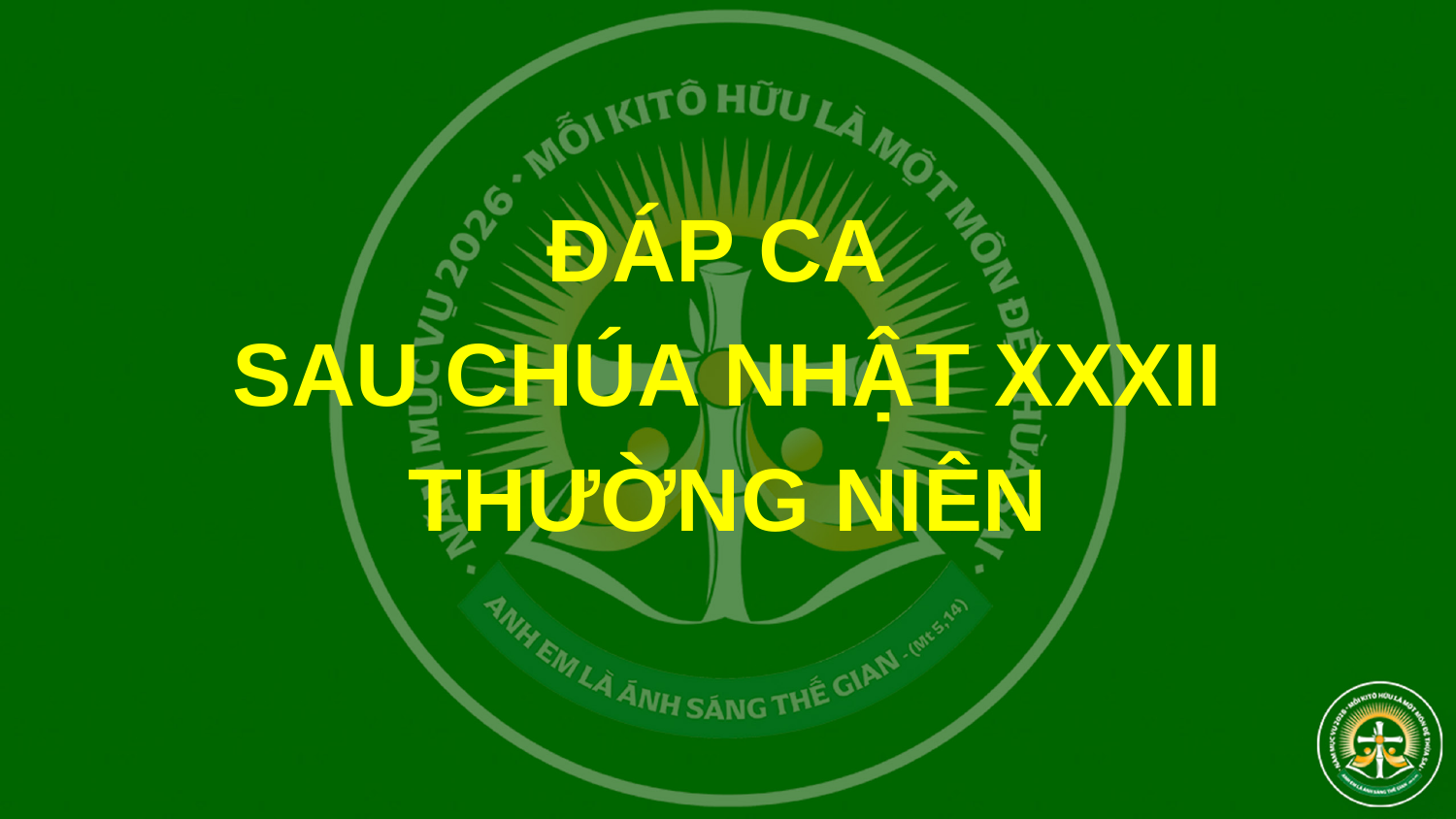

ĐÁP CA
SAU CHÚA NHẬT XXXII
THƯỜNG NIÊN